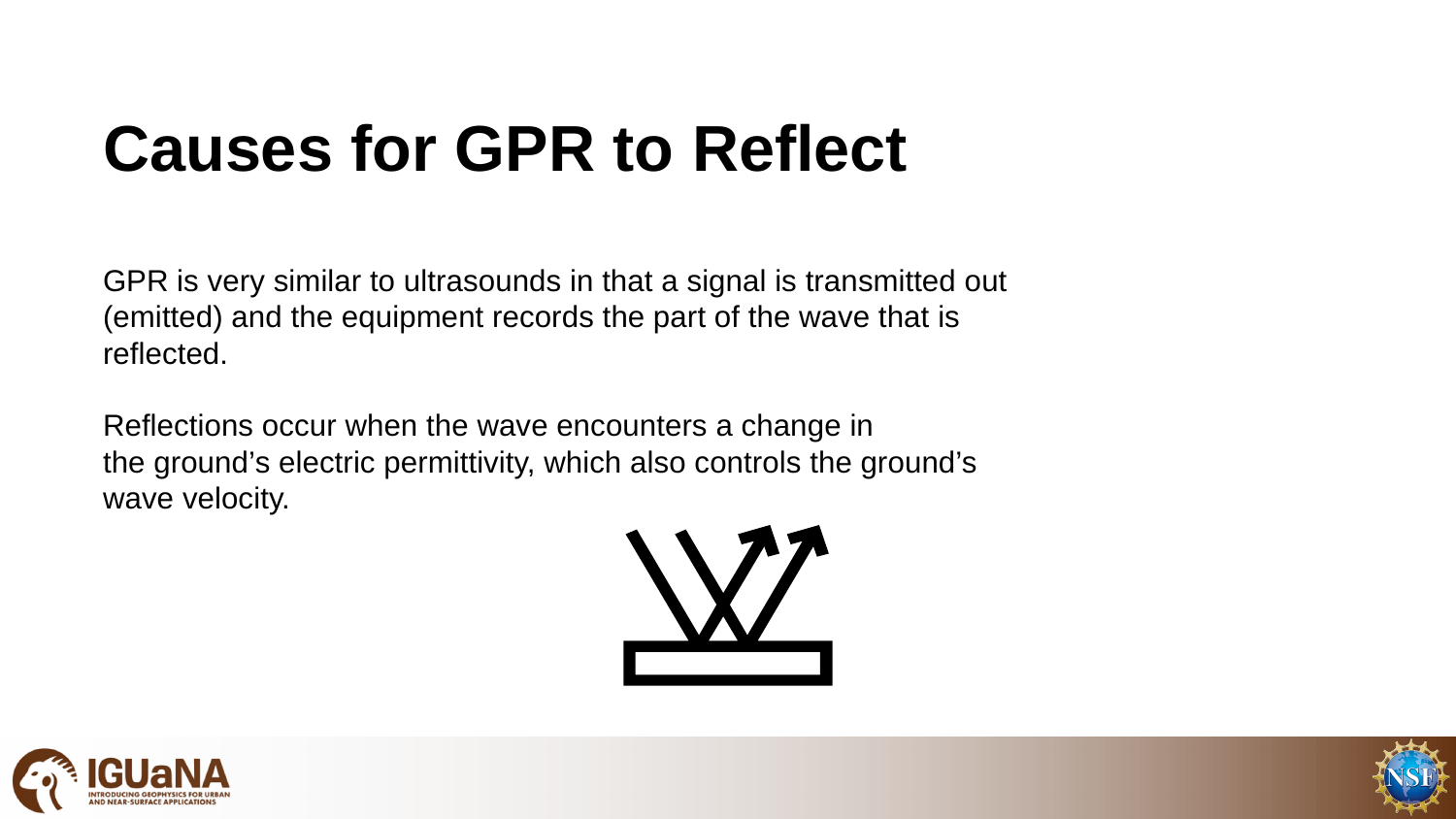

Causes for GPR to Reflect
GPR is very similar to ultrasounds in that a signal is transmitted out
(emitted) and the equipment records the part of the wave that is
reflected.

Reflections occur when the wave encounters a change in
the ground’s electric permittivity, which also controls the ground’s
wave velocity.